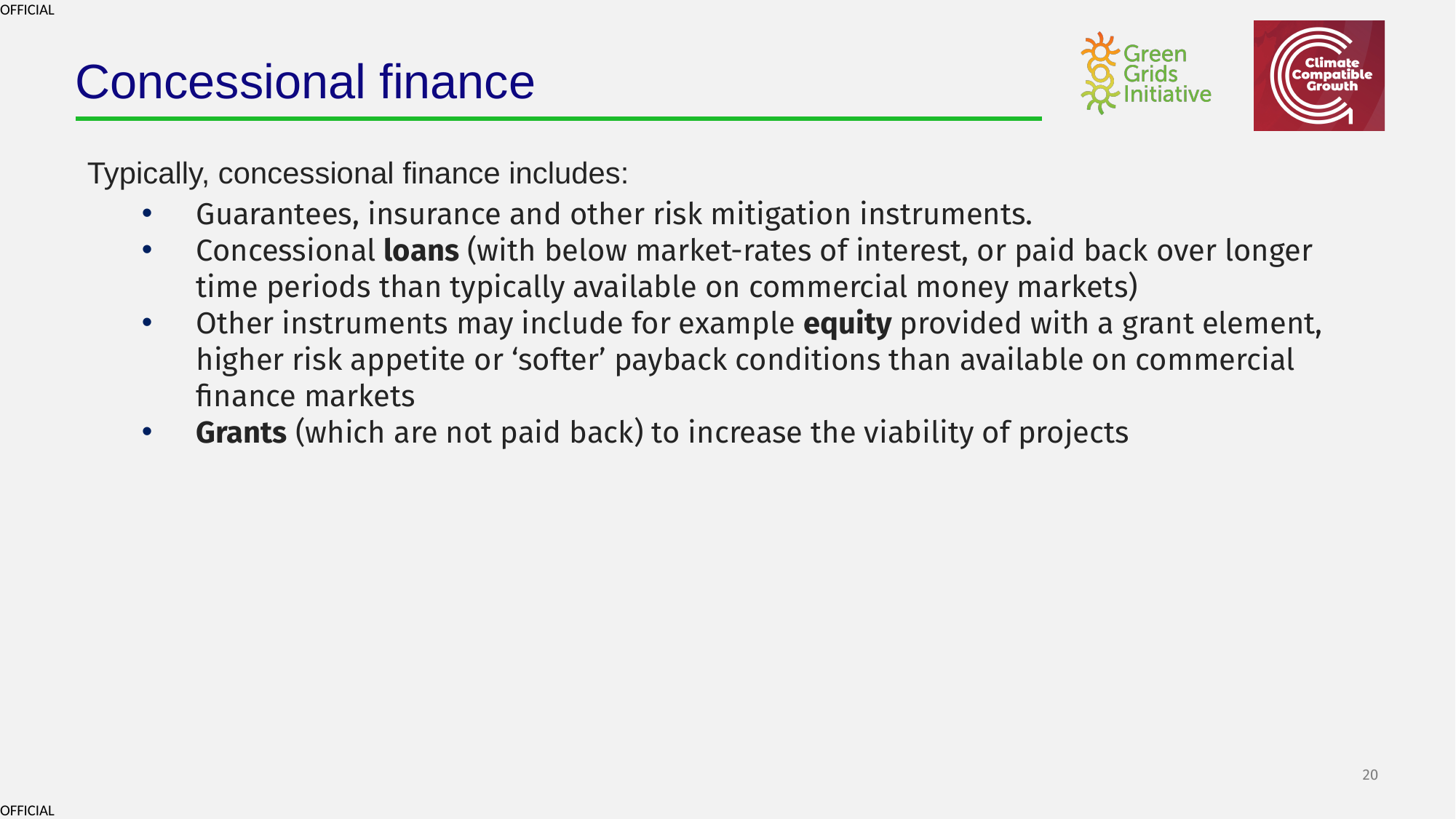

# Concessional finance
Typically, concessional finance includes:
Guarantees, insurance and other risk mitigation instruments.
Concessional loans (with below market-rates of interest, or paid back over longer time periods than typically available on commercial money markets)
Other instruments may include for example equity provided with a grant element, higher risk appetite or ‘softer’ payback conditions than available on commercial finance markets
Grants (which are not paid back) to increase the viability of projects